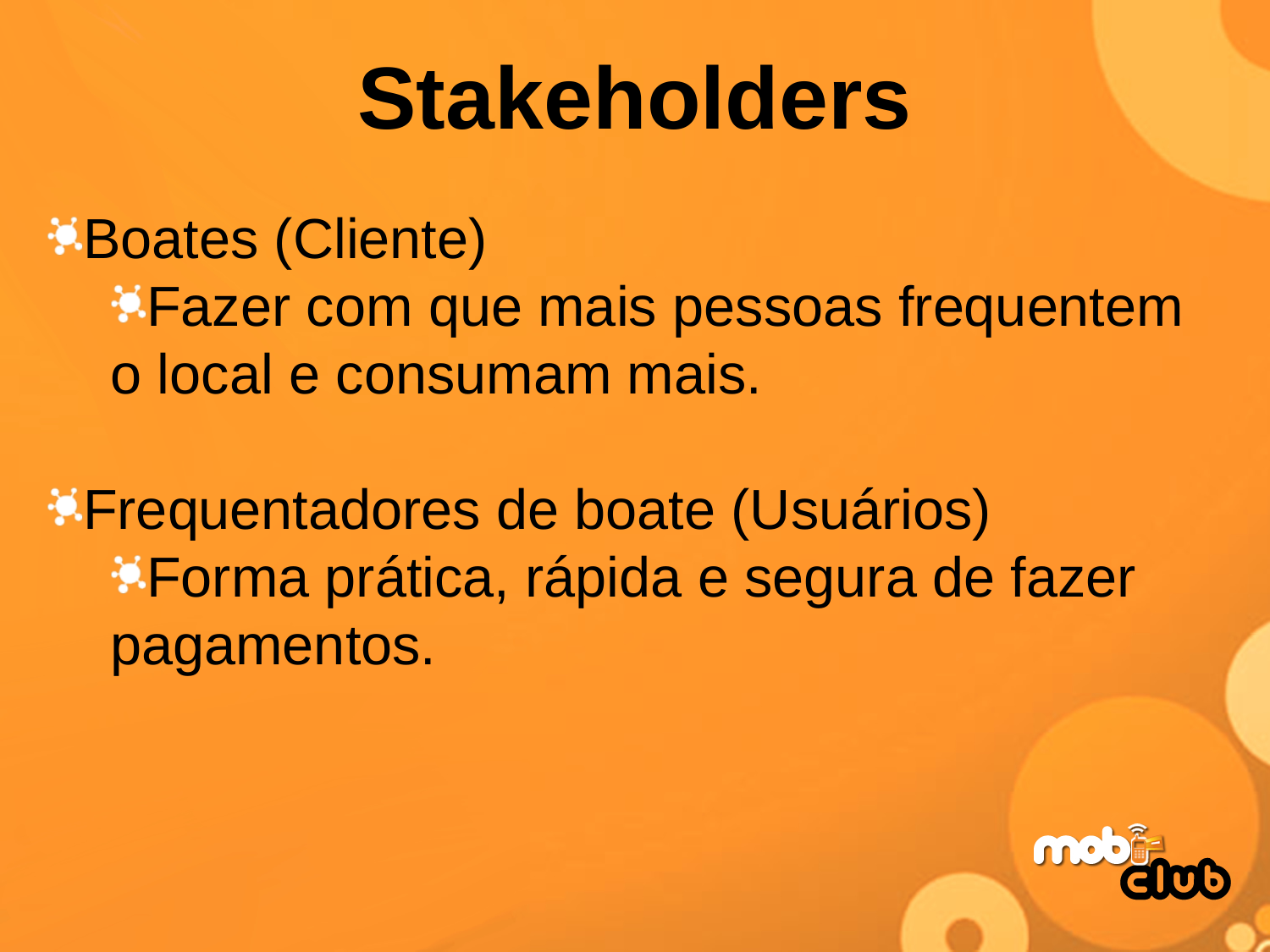

Stakeholders
Boates (Cliente)
Fazer com que mais pessoas frequentem o local e consumam mais.

Frequentadores de boate (Usuários)
Forma prática, rápida e segura de fazer pagamentos.